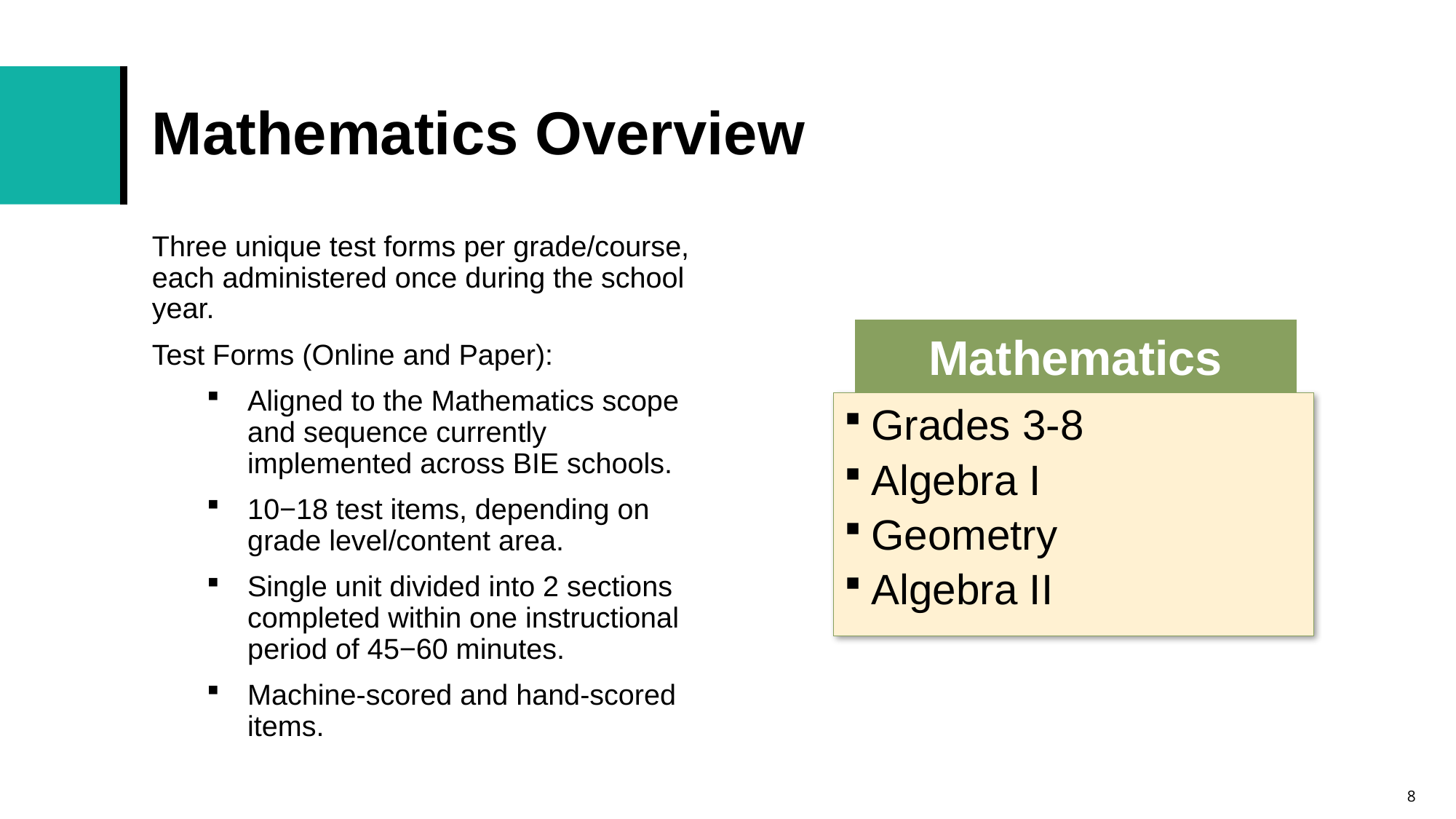

# Mathematics Overview
Three unique test forms per grade/course, each administered once during the school year.
Test Forms (Online and Paper):
Aligned to the Mathematics scope and sequence currently implemented across BIE schools.
10−18 test items, depending on grade level/content area.
Single unit divided into 2 sections completed within one instructional period of 45−60 minutes.
Machine-scored and hand-scored items.

Mathematics
Grades 3-8
Algebra I
Geometry
Algebra II

8